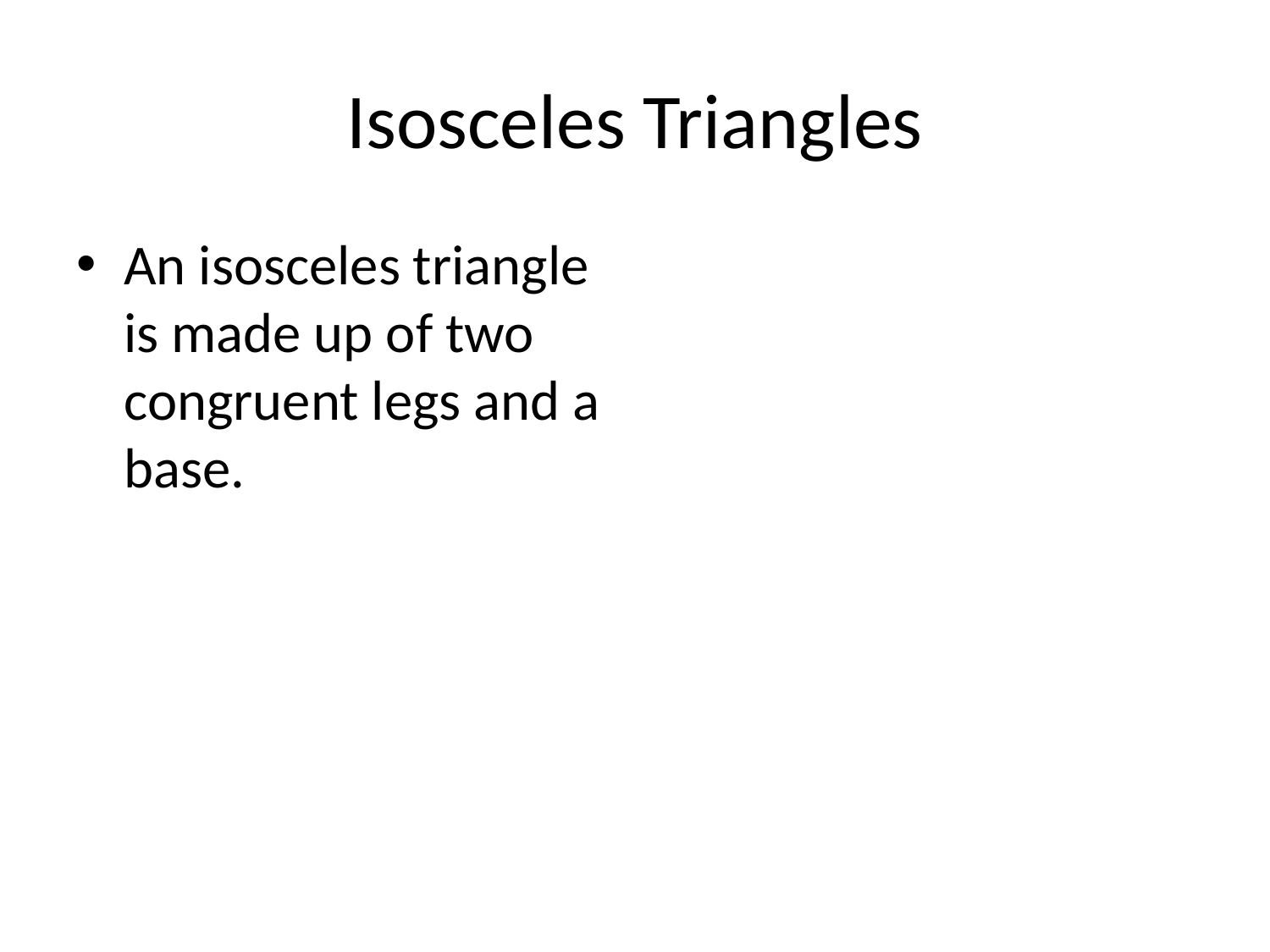

# Isosceles Triangles
An isosceles triangle is made up of two congruent legs and a base.